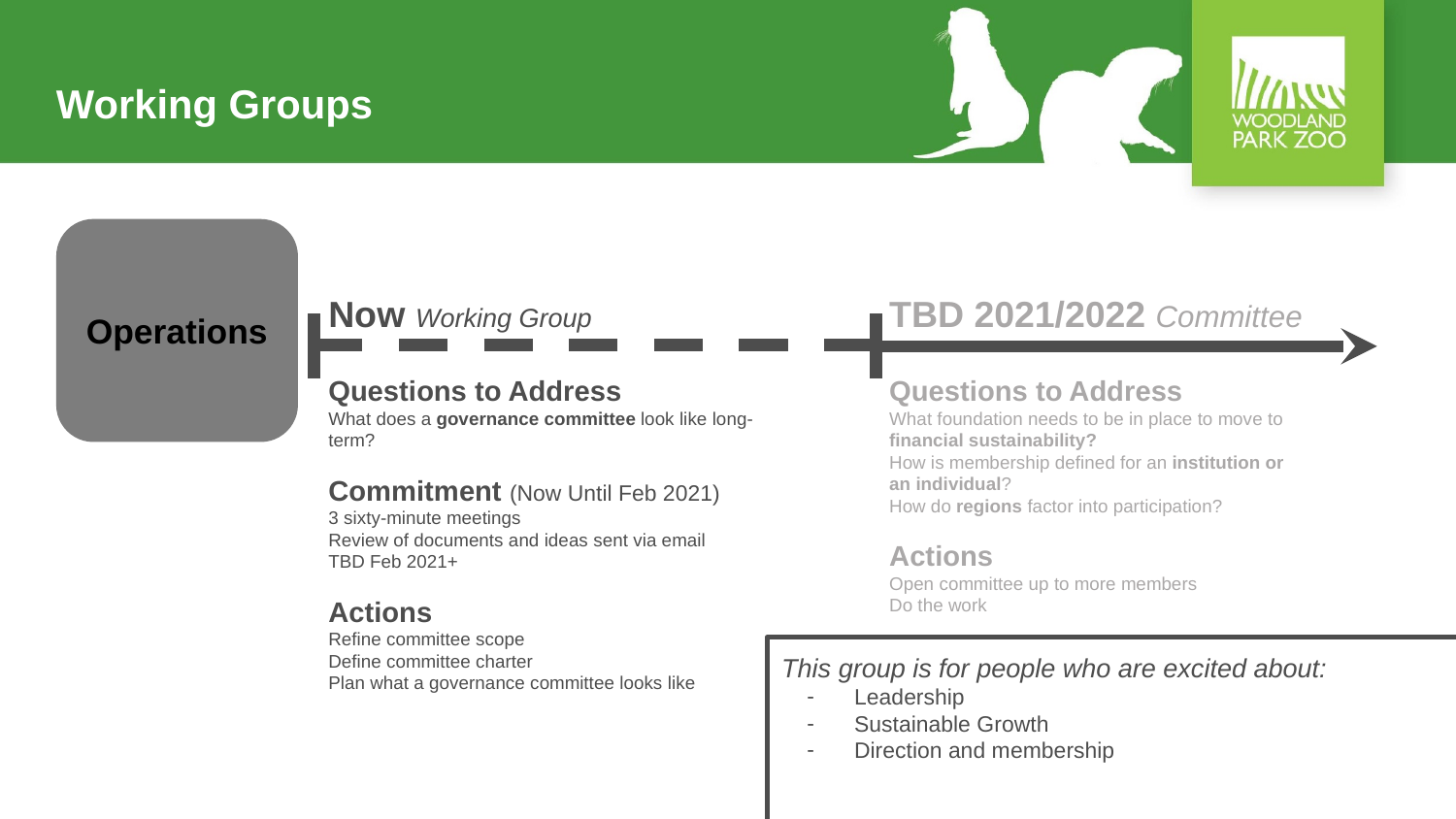

# Working Groups

Operations
Now Working Group

TBD 2021/2022 Committee
Questions to Address
What does a governance committee look like long-term?

Commitment (Now Until Feb 2021)
3 sixty-minute meetings
Review of documents and ideas sent via email
TBD Feb 2021+

Actions
Refine committee scope
Define committee charter
Plan what a governance committee looks like

Questions to Address
What foundation needs to be in place to move to financial sustainability?
How is membership defined for an institution or an individual?
How do regions factor into participation?

Actions
Open committee up to more members
Do the work

This group is for people who are excited about:
Leadership
Sustainable Growth
Direction and membership